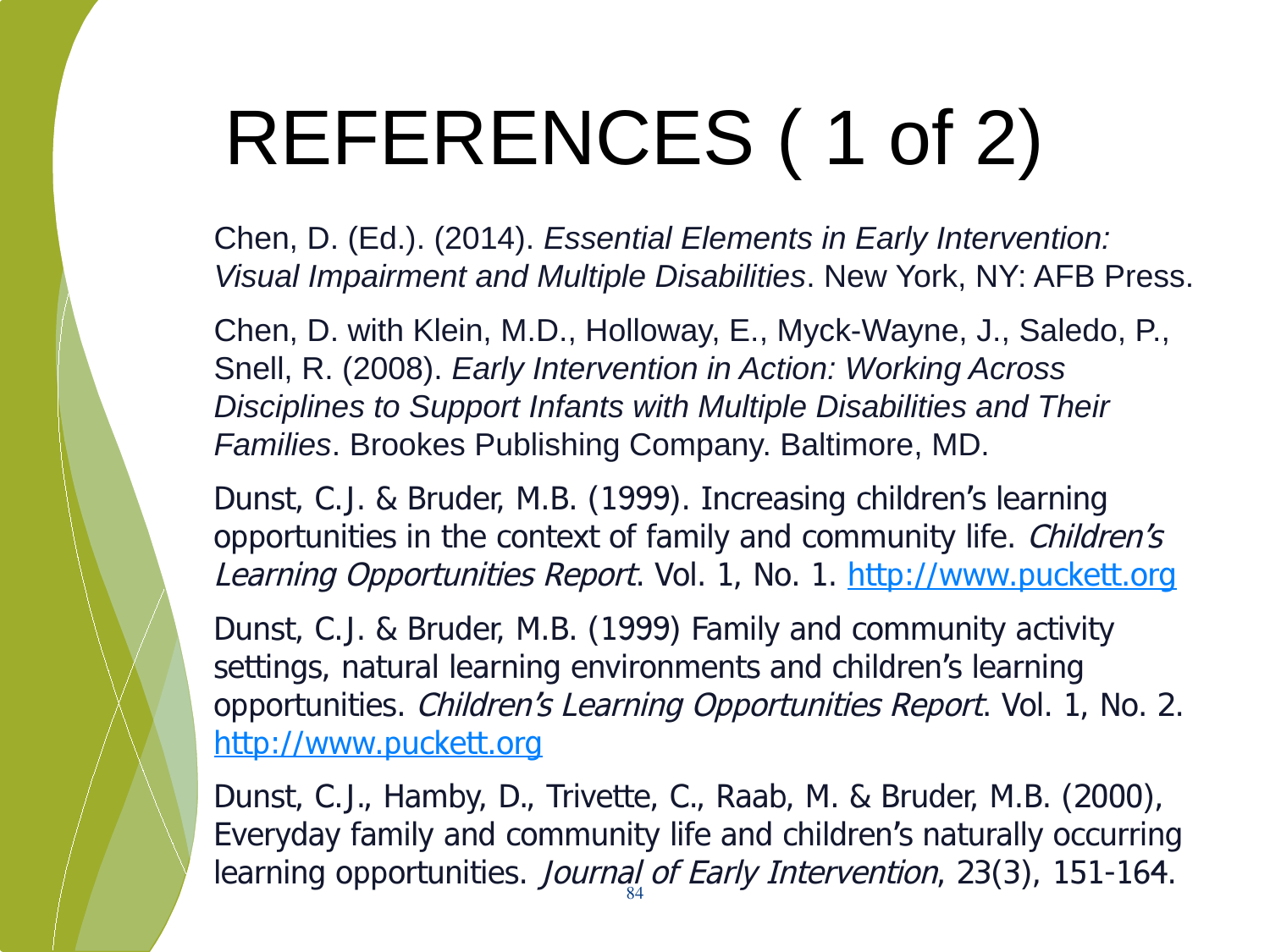

# REFERENCES ( 1 of 2)
Chen, D. (Ed.). (2014). Essential Elements in Early Intervention: Visual Impairment and Multiple Disabilities. New York, NY: AFB Press.
Chen, D. with Klein, M.D., Holloway, E., Myck-Wayne, J., Saledo, P., Snell, R. (2008). Early Intervention in Action: Working Across Disciplines to Support Infants with Multiple Disabilities and Their Families. Brookes Publishing Company. Baltimore, MD.
Dunst, C.J. & Bruder, M.B. (1999). Increasing children’s learning opportunities in the context of family and community life. Children’s Learning Opportunities Report. Vol. 1, No. 1. http://www.puckett.org
Dunst, C.J. & Bruder, M.B. (1999) Family and community activity settings, natural learning environments and children’s learning opportunities. Children’s Learning Opportunities Report. Vol. 1, No. 2. http://www.puckett.org
Dunst, C.J., Hamby, D., Trivette, C., Raab, M. & Bruder, M.B. (2000), Everyday family and community life and children’s naturally occurring learning opportunities. Journal of Early Intervention, 23(3), 151-164.
84